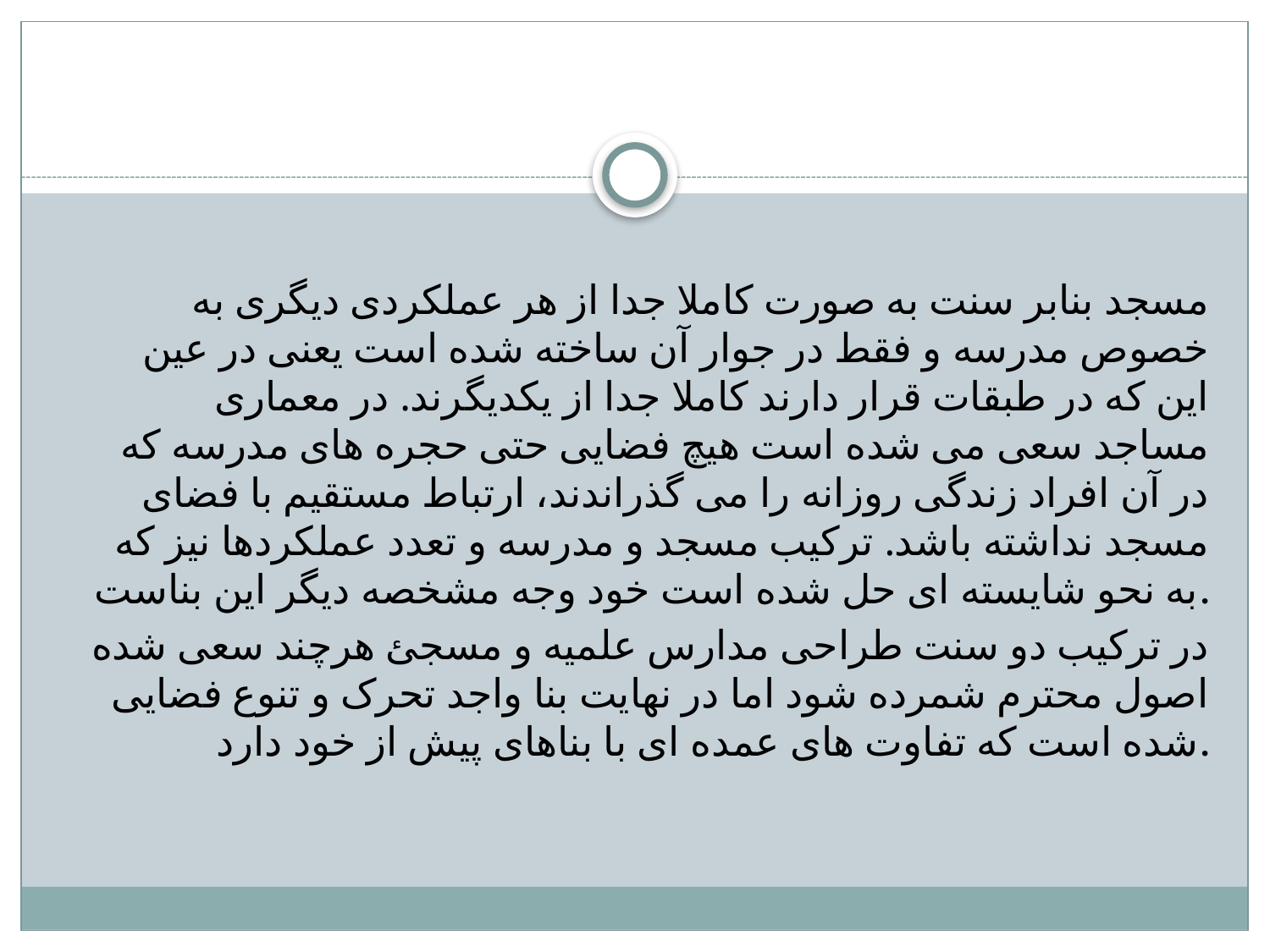

#

مسجد بنابر سنت به صورت کاملا جدا از هر عملکردی دیگری به خصوص مدرسه و فقط در جوار آن ساخته شده است یعنی در عین این که در طبقات قرار دارند کاملا جدا از یکدیگرند. در معماری مساجد سعی می شده است هیچ فضایی حتی حجره های مدرسه که در آن افراد زندگی روزانه را می گذراندند، ارتباط مستقیم با فضای مسجد نداشته باشد. ترکیب مسجد و مدرسه و تعدد عملکردها نیز که به نحو شایسته ای حل شده است خود وجه مشخصه دیگر این بناست.
در ترکیب دو سنت طراحی مدارس علمیه و مسجئ هرچند سعی شده اصول محترم شمرده شود اما در نهایت بنا واجد تحرک و تنوع فضایی شده است که تفاوت های عمده ای با بناهای پیش از خود دارد.